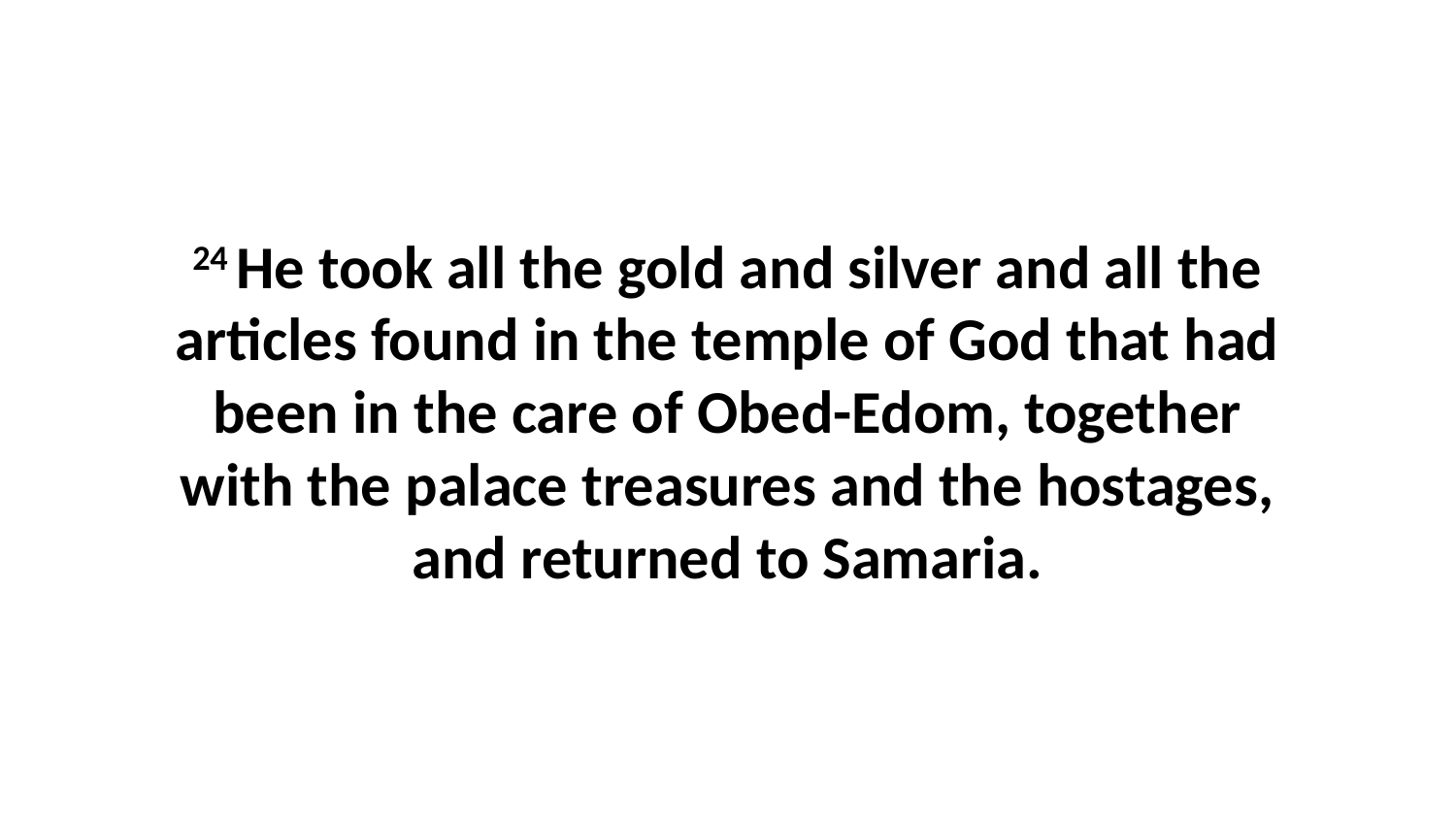

24 He took all the gold and silver and all the articles found in the temple of God that had been in the care of Obed-Edom, together with the palace treasures and the hostages, and returned to Samaria.